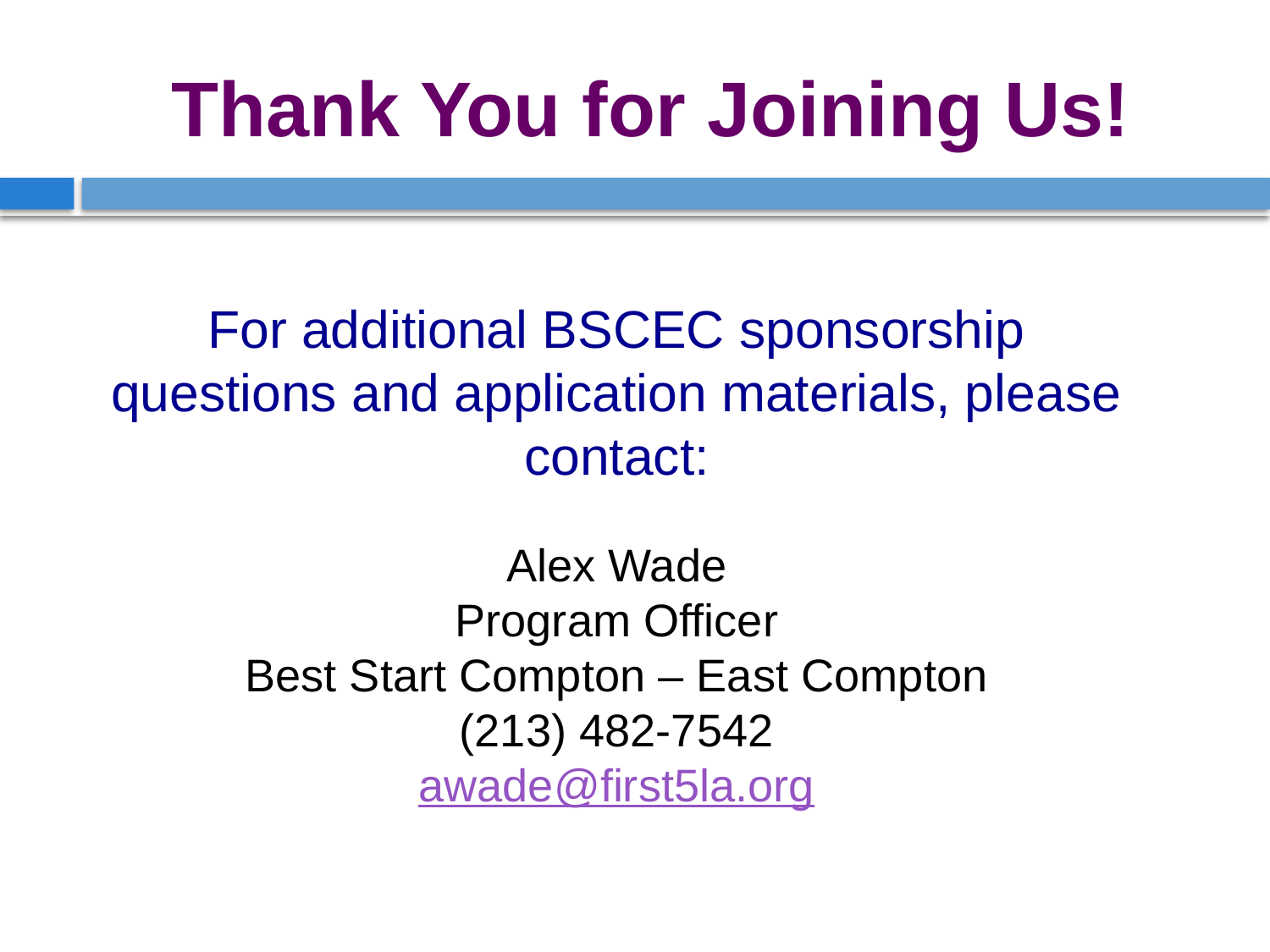

# Thank You for Joining Us!

For additional BSCEC sponsorship questions and application materials, please contact:

Alex Wade
Program Officer
Best Start Compton – East Compton
(213) 482-7542
awade@first5la.org